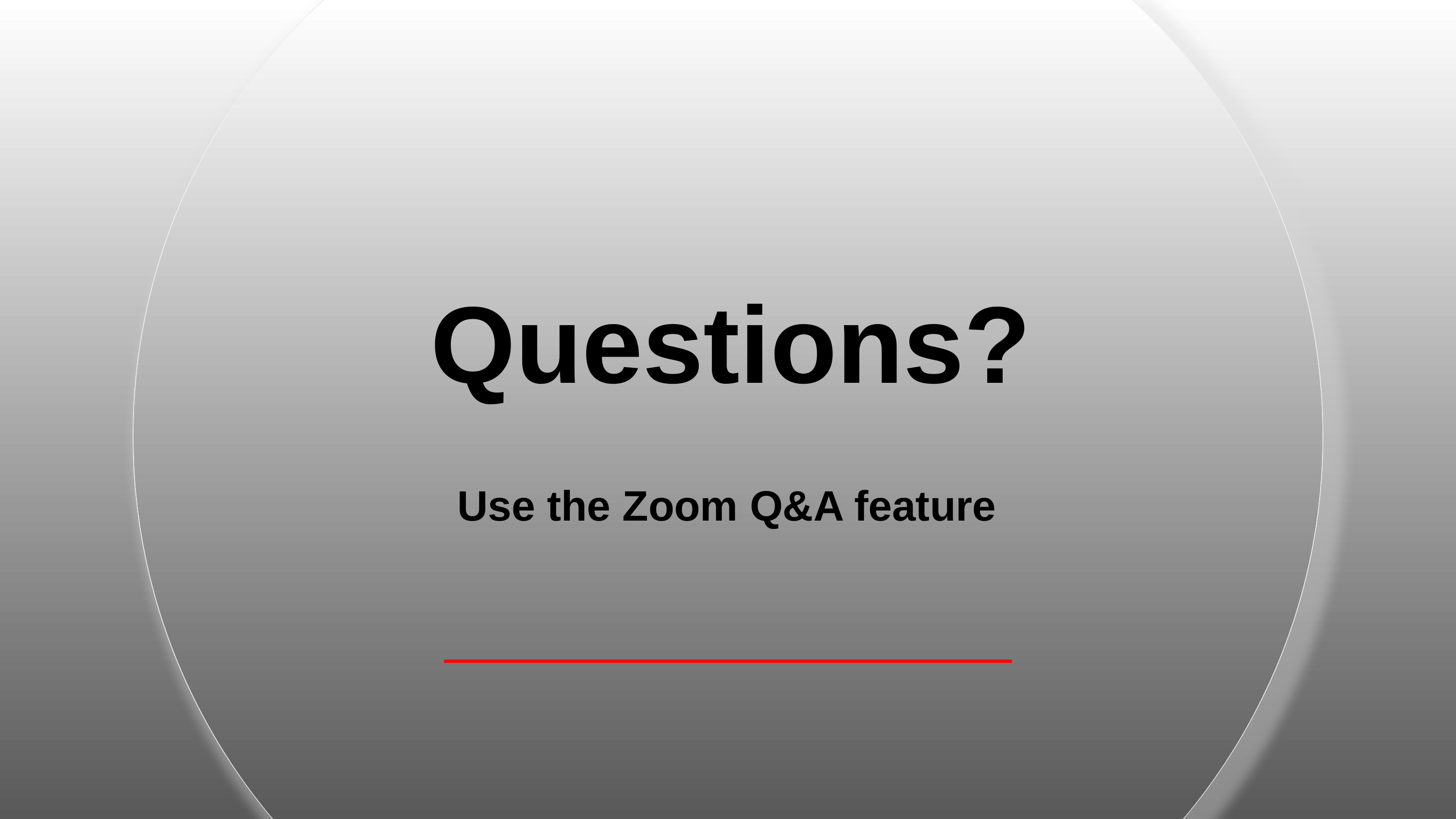

# Questions?
Use the Zoom Q&A feature